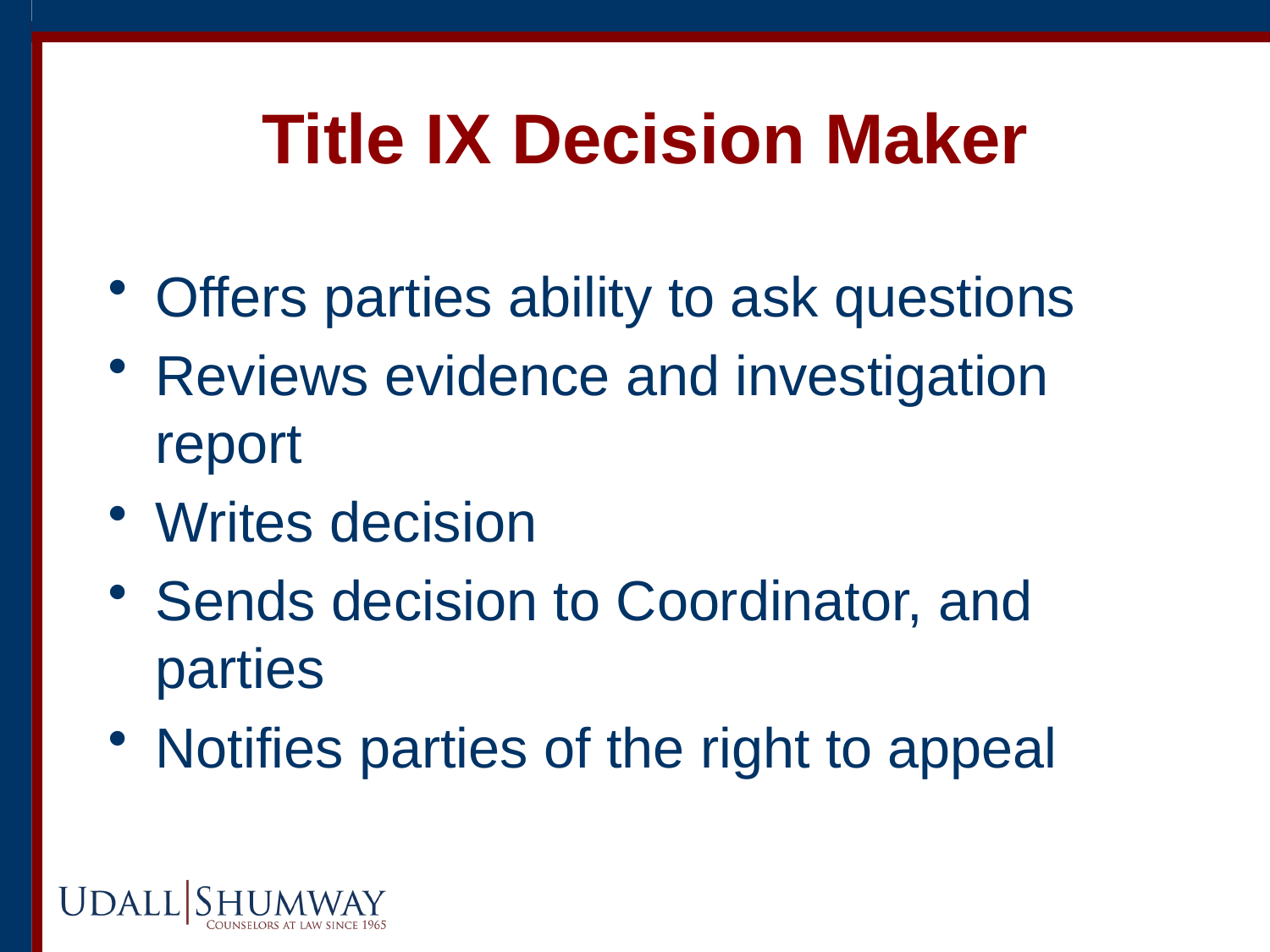

# Title IX Decision Maker
Offers parties ability to ask questions
Reviews evidence and investigation report
Writes decision
Sends decision to Coordinator, and parties
Notifies parties of the right to appeal